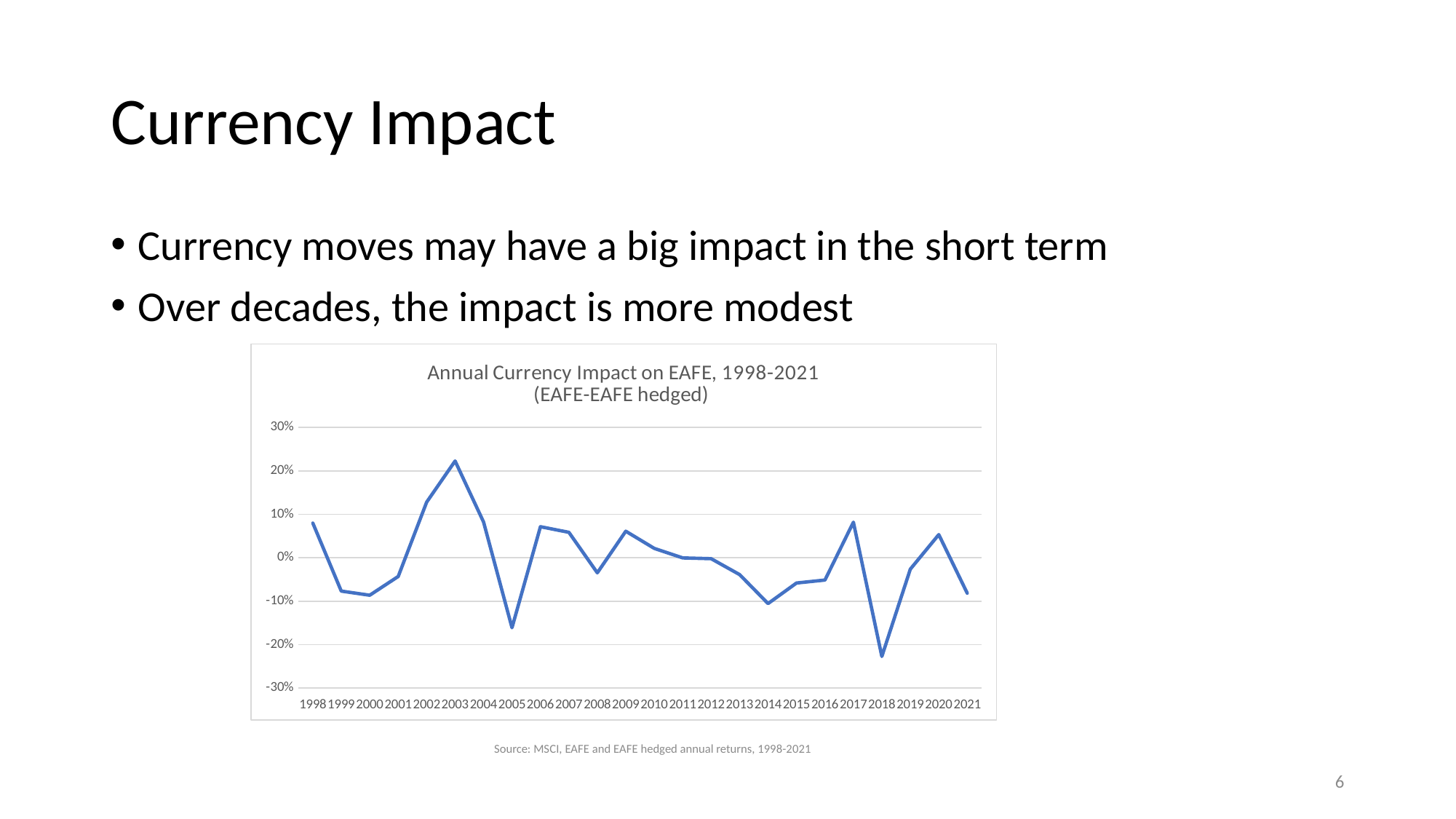

# Currency Impact
Currency moves may have a big impact in the short term
Over decades, the impact is more modest

### Chart: Annual Currency Impact on EAFE, 1998-2021
(EAFE-EAFE hedged)

| Category |  |
|---|---|
| 1998 | 0.07980828291335684 |
| 1999 | -0.07691220802373788 |
| 2000 | -0.08643242167497633 |
| 2001 | -0.04326789247011298 |
| 2002 | 0.1281349938308688 |
| 2003 | 0.22287477322304095 |
| 2004 | 0.08240000000000001 |
| 2005 | -0.16130000000000003 |
| 2006 | 0.07150000000000004 |
| 2007 | 0.058499999999999996 |
| 2008 | -0.0348 |
| 2009 | 0.06110000000000004 |
| 2010 | 0.0215 |
| 2011 | -0.0003999999999999976 |
| 2012 | -0.0022000000000000075 |
| 2013 | -0.03889999999999999 |
| 2014 | -0.1057 |
| 2015 | -0.058300000000000005 |
| 2016 | -0.0515 |
| 2017 | 0.08190000000000003 |
| 2018 | -0.22749999999999998 |
| 2019 | -0.026300000000000018 |
| 2020 | 0.053200000000000004 |
| 2021 | -0.0817 |
Source: MSCI, EAFE and EAFE hedged annual returns, 1998-2021

6